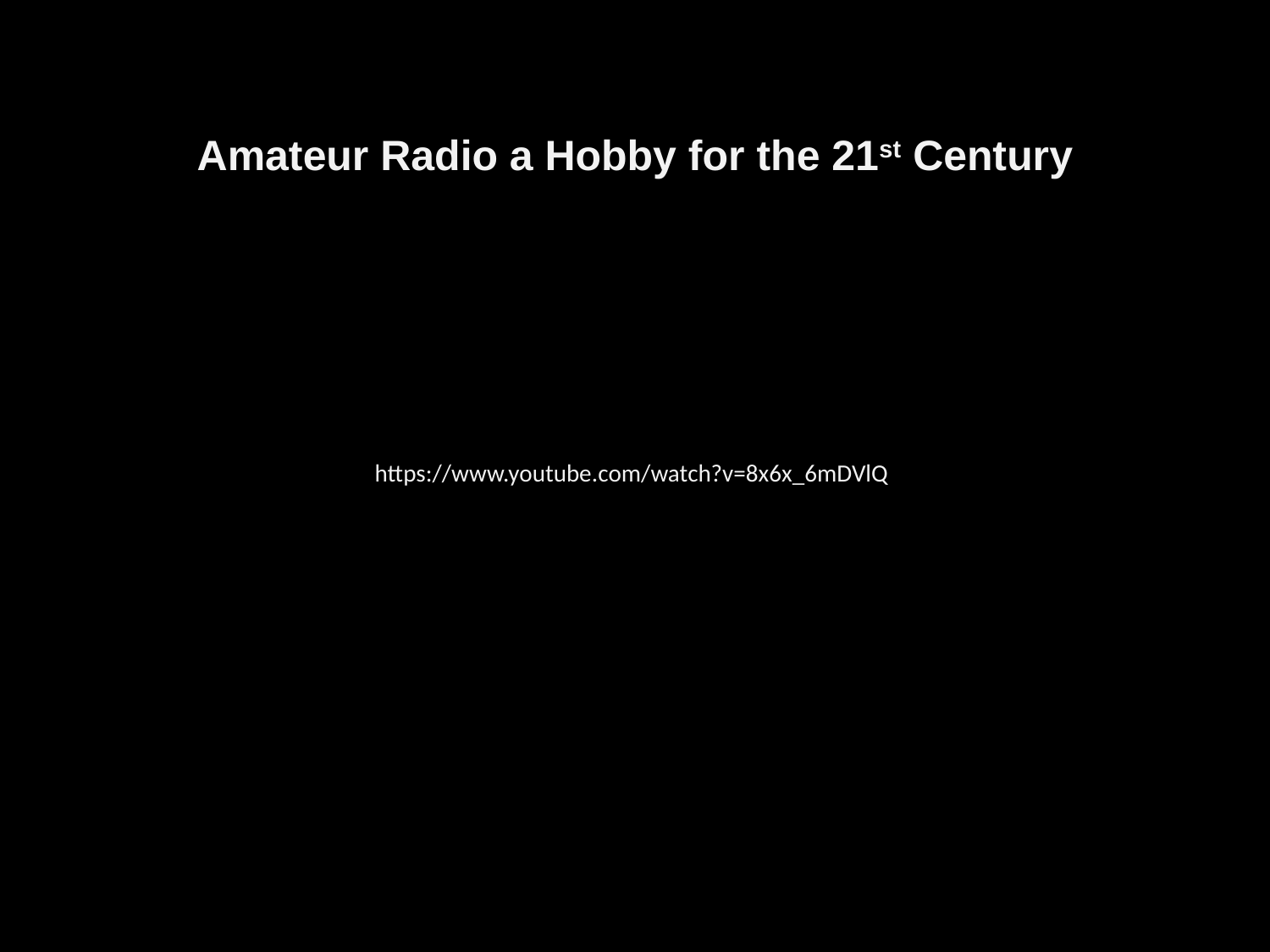

https://www.youtube.com/watch?v=8x6x_6mDVlQ
Amateur Radio a Hobby for the 21st Century
https://vimeo.com/325220441